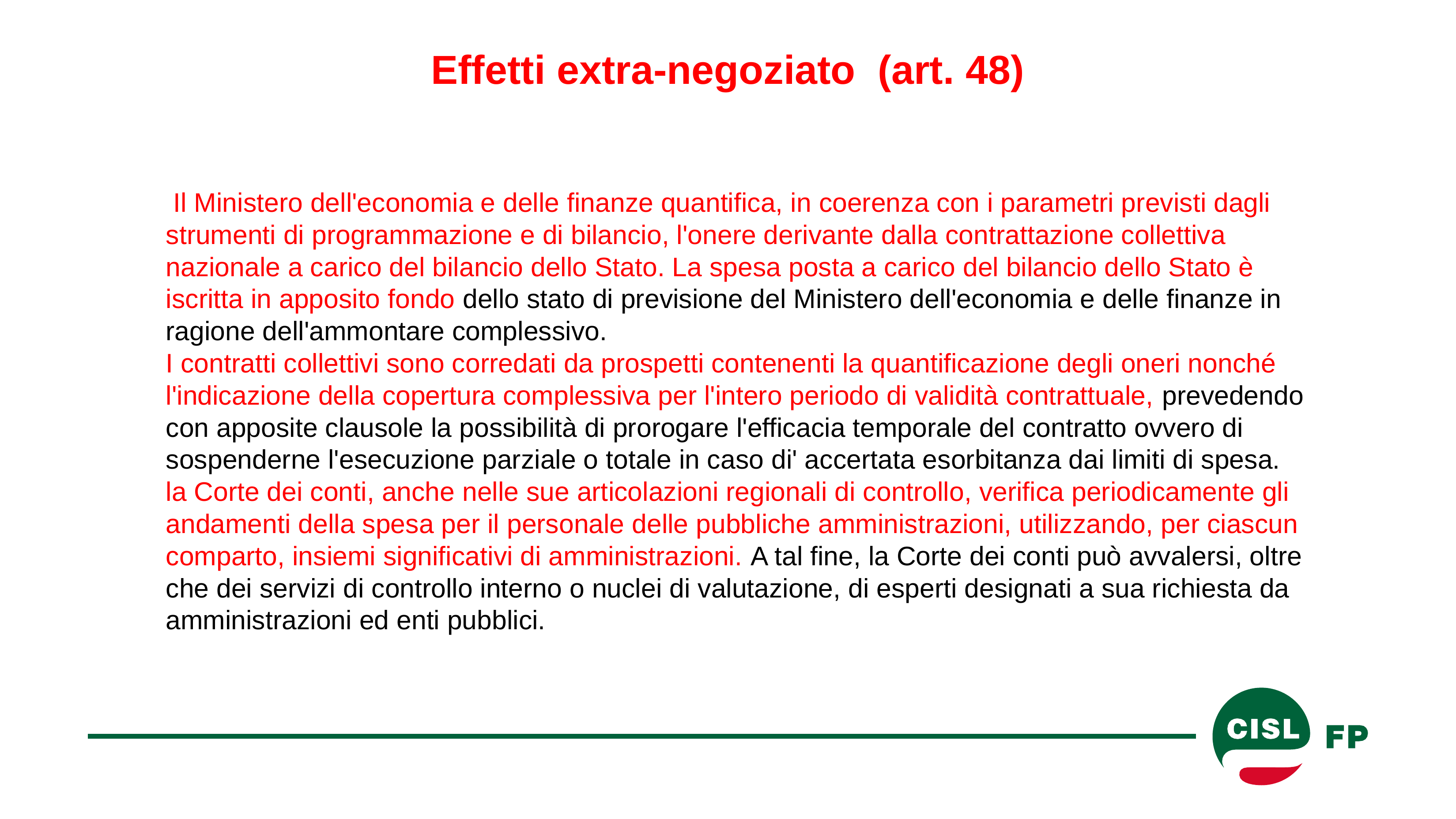

# Effetti extra-negoziato  (art. 48)
 Il Ministero dell'economia e delle finanze quantifica, in coerenza con i parametri previsti dagli strumenti di programmazione e di bilancio, l'onere derivante dalla contrattazione collettiva nazionale a carico del bilancio dello Stato. La spesa posta a carico del bilancio dello Stato è iscritta in apposito fondo dello stato di previsione del Ministero dell'economia e delle finanze in ragione dell'ammontare complessivo.
I contratti collettivi sono corredati da prospetti contenenti la quantificazione degli oneri nonché l'indicazione della copertura complessiva per l'intero periodo di validità contrattuale, prevedendo con apposite clausole la possibilità di prorogare l'efficacia temporale del contratto ovvero di sospenderne l'esecuzione parziale o totale in caso di' accertata esorbitanza dai limiti di spesa.
la Corte dei conti, anche nelle sue articolazioni regionali di controllo, verifica periodicamente gli andamenti della spesa per il personale delle pubbliche amministrazioni, utilizzando, per ciascun comparto, insiemi significativi di amministrazioni. A tal fine, la Corte dei conti può avvalersi, oltre che dei servizi di controllo interno o nuclei di valutazione, di esperti designati a sua richiesta da amministrazioni ed enti pubblici.